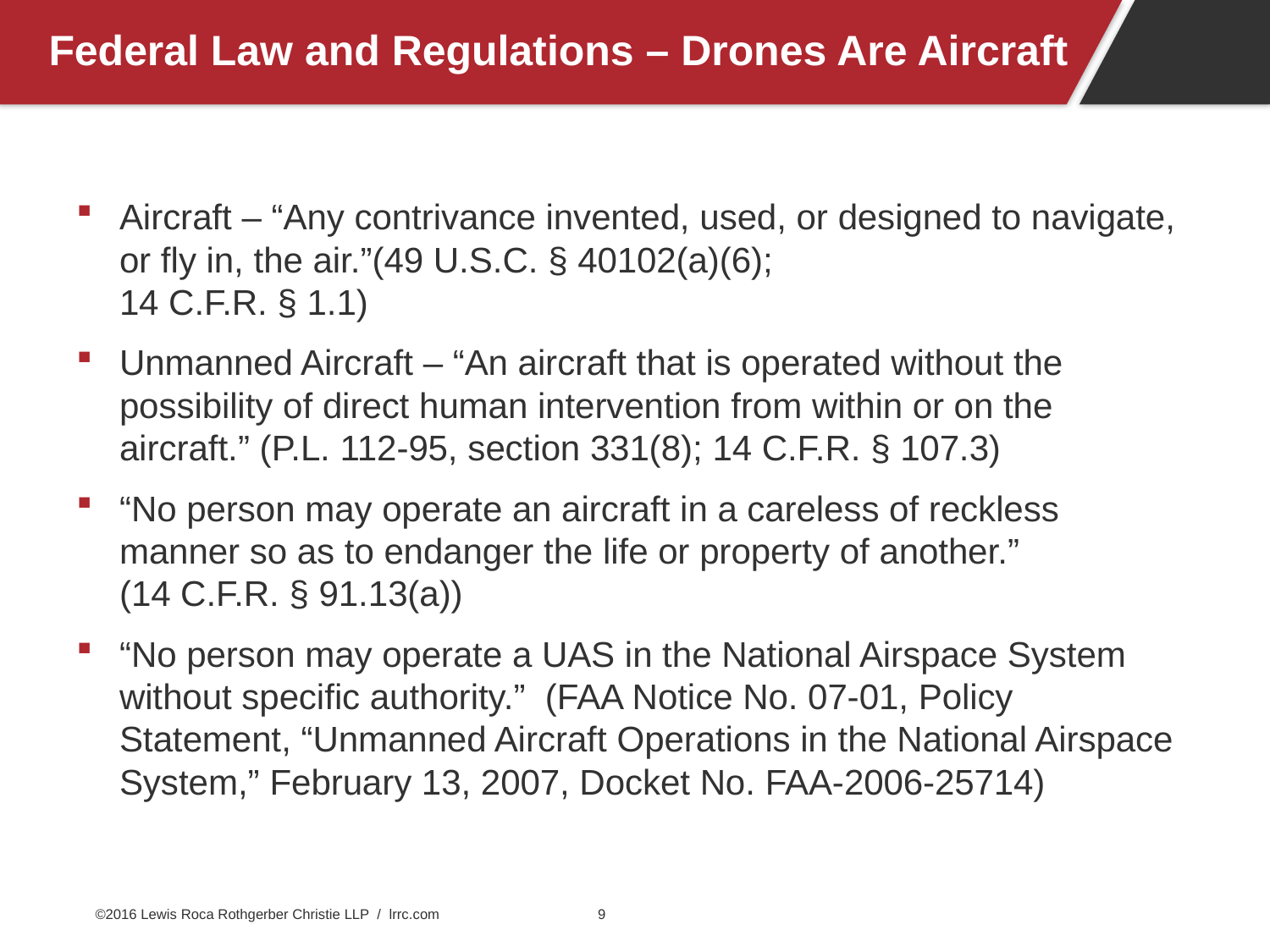

# Federal Law and Regulations – Drones Are Aircraft
Aircraft – “Any contrivance invented, used, or designed to navigate, or fly in, the air.”(49 U.S.C. § 40102(a)(6);
14 C.F.R. § 1.1)
Unmanned Aircraft – “An aircraft that is operated without the possibility of direct human intervention from within or on the aircraft.” (P.L. 112-95, section 331(8); 14 C.F.R. § 107.3)
“No person may operate an aircraft in a careless of reckless manner so as to endanger the life or property of another.”
(14 C.F.R. § 91.13(a))
“No person may operate a UAS in the National Airspace System without specific authority.”  (FAA Notice No. 07-01, Policy Statement, “Unmanned Aircraft Operations in the National Airspace System,” February 13, 2007, Docket No. FAA-2006-25714)

©2016 Lewis Roca Rothgerber Christie LLP  /  lrrc.com
9